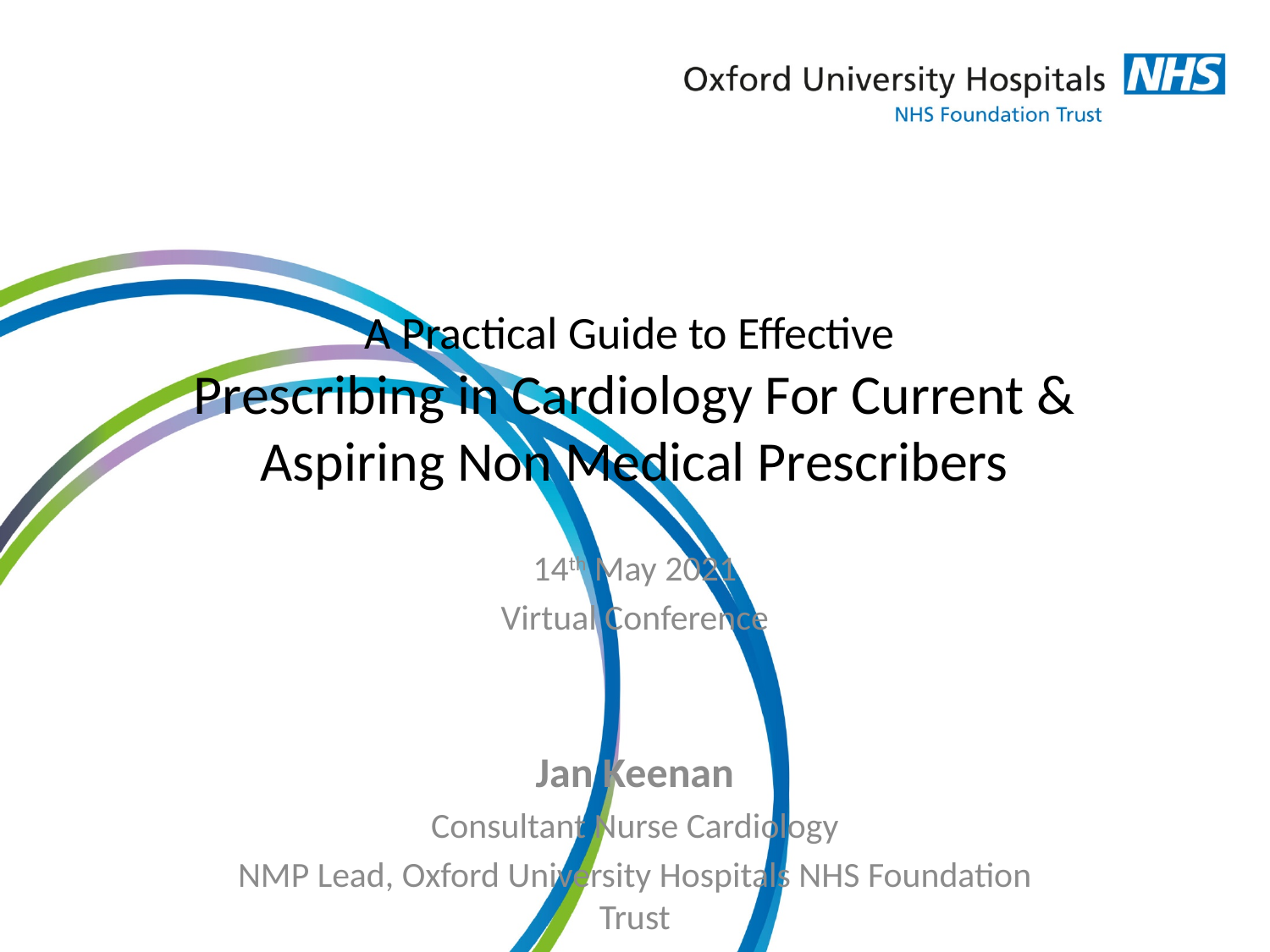

# A Practical Guide to Effective Prescribing in Cardiology For Current & Aspiring Non Medical Prescribers
14th May 2021
Virtual Conference

Jan Keenan
Consultant Nurse Cardiology
NMP Lead, Oxford University Hospitals NHS Foundation Trust
Jan.keenan@ouh.nhs.uk